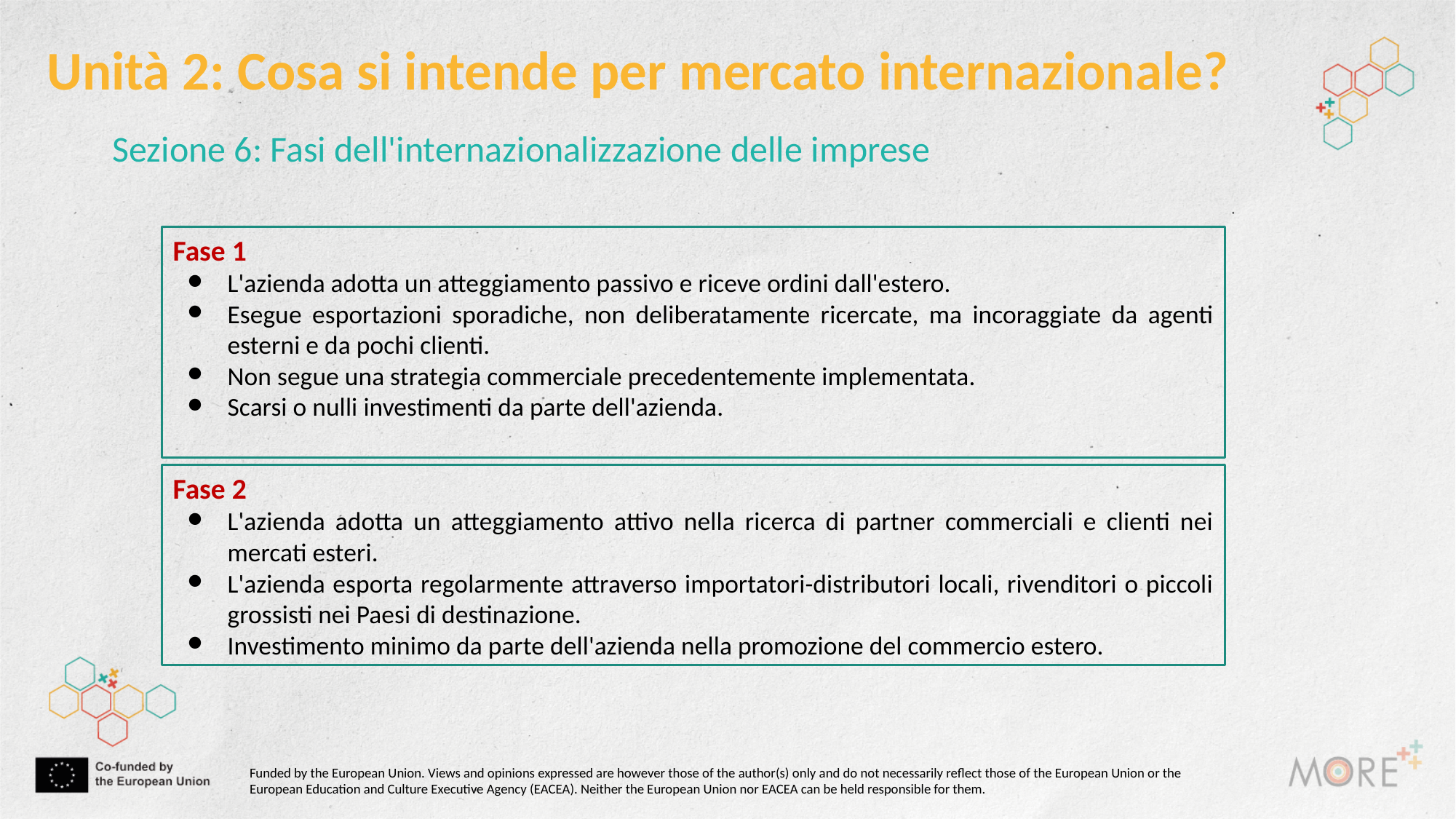

Unità 2: Cosa si intende per mercato internazionale?
Sezione 6: Fasi dell'internazionalizzazione delle imprese

Fase 1
L'azienda adotta un atteggiamento passivo e riceve ordini dall'estero.
Esegue esportazioni sporadiche, non deliberatamente ricercate, ma incoraggiate da agenti esterni e da pochi clienti.
Non segue una strategia commerciale precedentemente implementata.
Scarsi o nulli investimenti da parte dell'azienda.

Fase 2
L'azienda adotta un atteggiamento attivo nella ricerca di partner commerciali e clienti nei mercati esteri.
L'azienda esporta regolarmente attraverso importatori-distributori locali, rivenditori o piccoli grossisti nei Paesi di destinazione.
Investimento minimo da parte dell'azienda nella promozione del commercio estero.
Funded by the European Union. Views and opinions expressed are however those of the author(s) only and do not necessarily reflect those of the European Union or the European Education and Culture Executive Agency (EACEA). Neither the European Union nor EACEA can be held responsible for them.